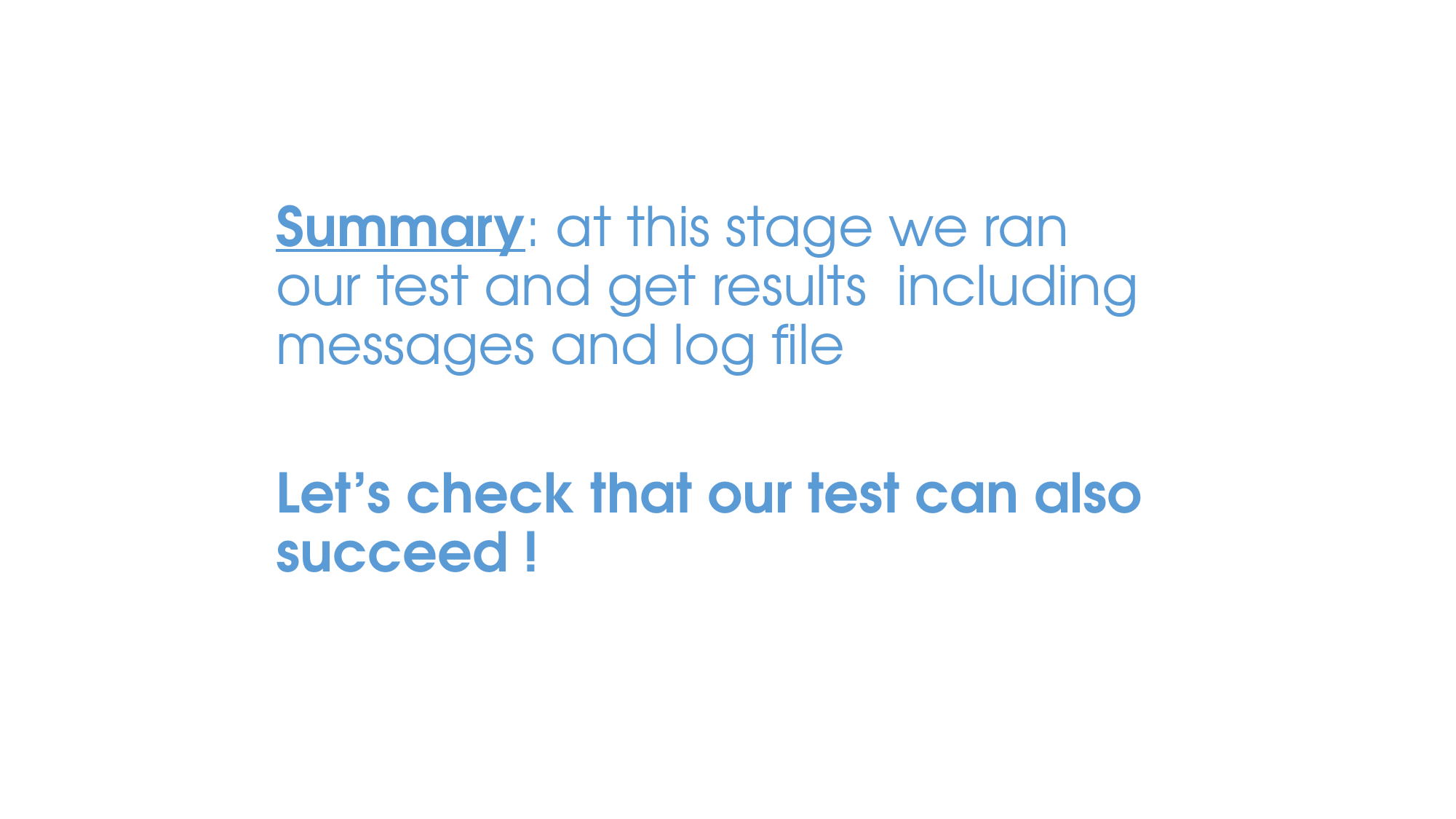

Summary: at this stage we ran our test and get results  including messages and log file

Let’s check that our test can also succeed !